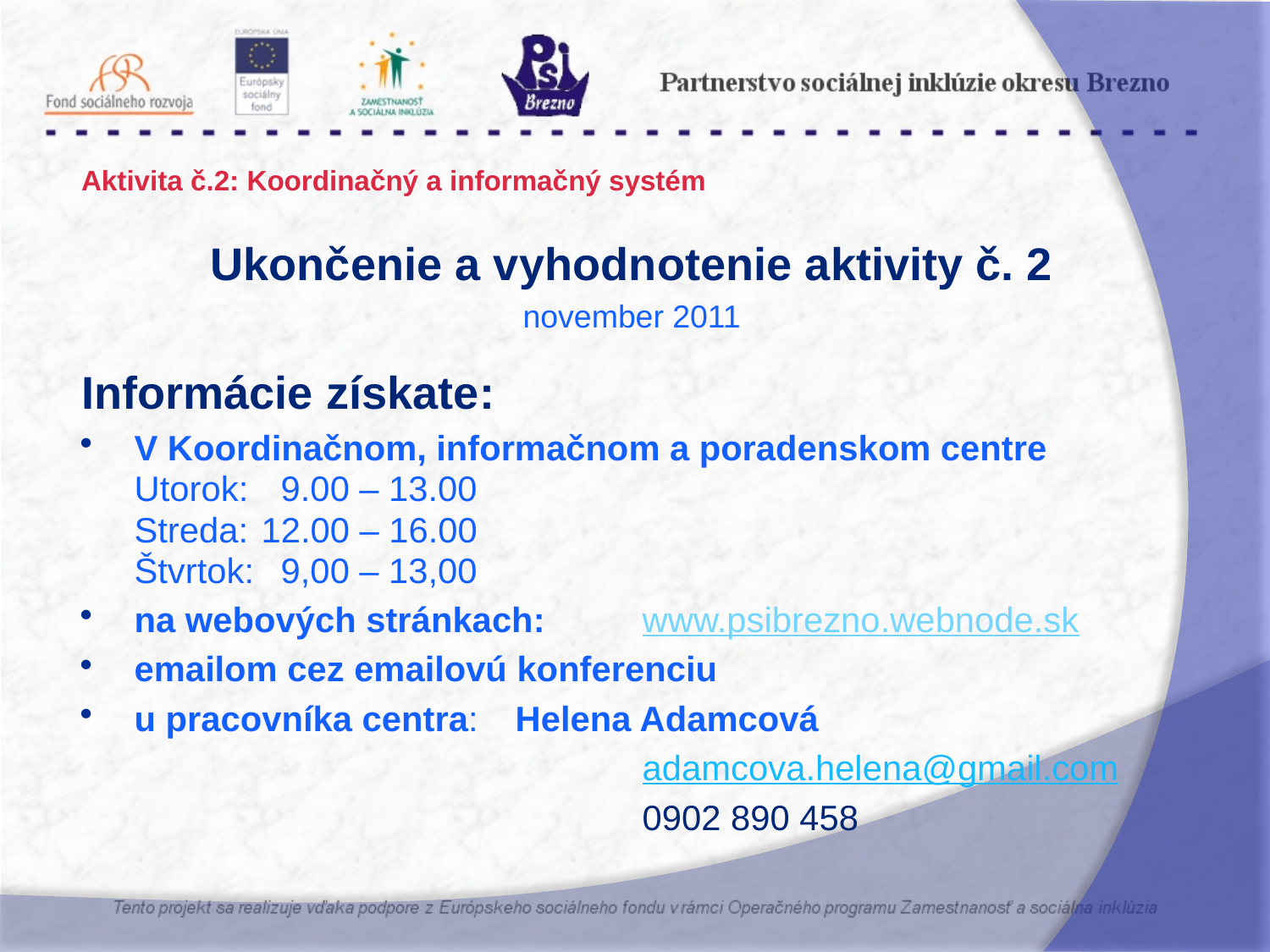

Aktivita č.2: Koordinačný a informačný systém

Ukončenie a vyhodnotenie aktivity č. 2
november 2011

Informácie získate:
V Koordinačnom, informačnom a poradenskom centre
	Utorok:	  9.00 – 13.00
	Streda:	12.00 – 16.00
	Štvrtok:	  9,00 – 13,00
na webových stránkach:	www.psibrezno.webnode.sk
emailom cez emailovú konferenciu
u pracovníka centra:	Helena Adamcová
					adamcova.helena@gmail.com
					0902 890 458